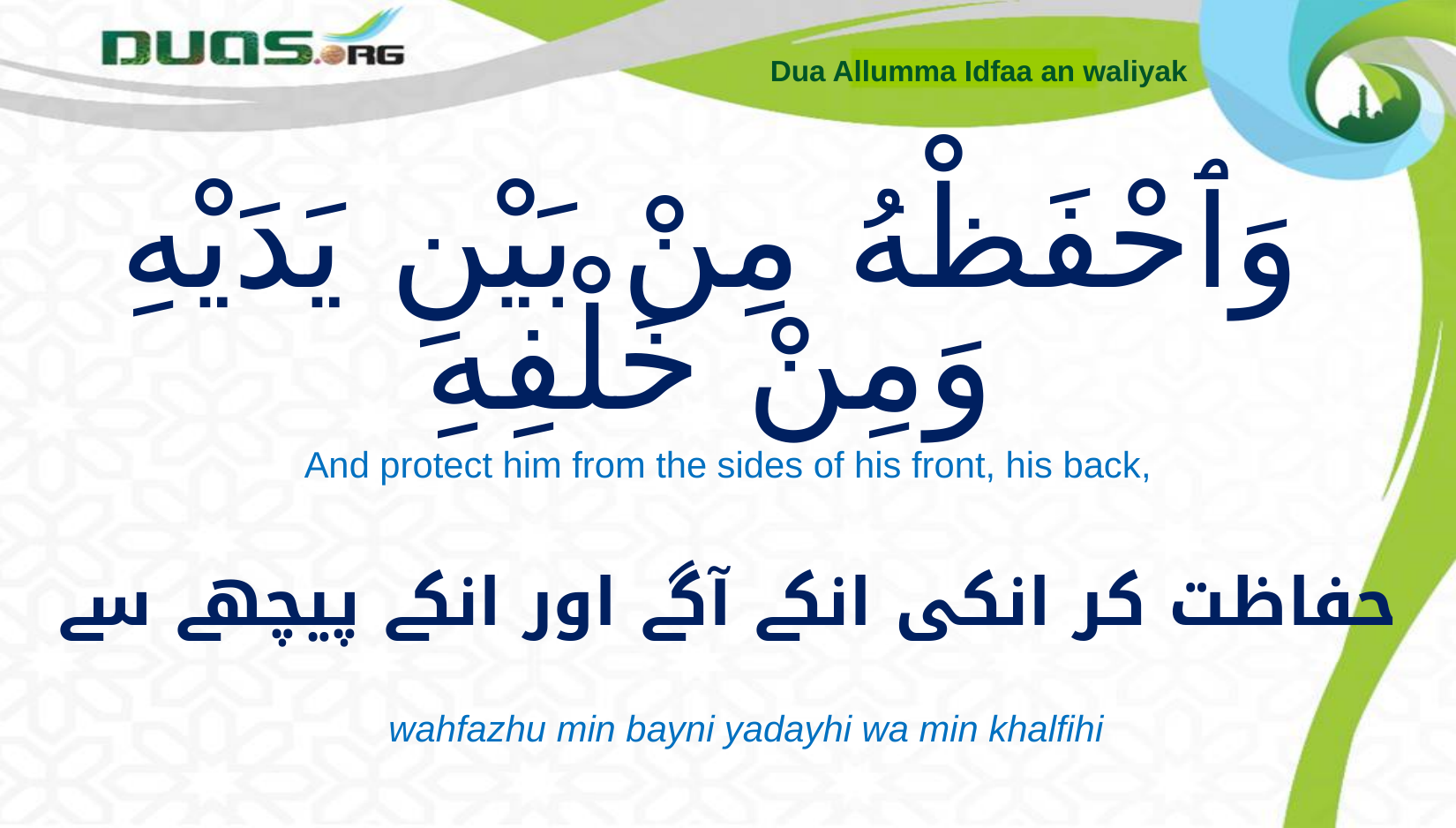

Dua Allumma Idfaa an waliyak
# وَٱحْفَظْهُ مِنْ بَيْنِ يَدَيْهِ وَمِنْ خَلْفِهِ
And protect him from the sides of his front, his back,
حفاظت کر انکی انکے آگے اور انکے پیچھے سے
wahfazhu min bayni yadayhi wa min khalfihi